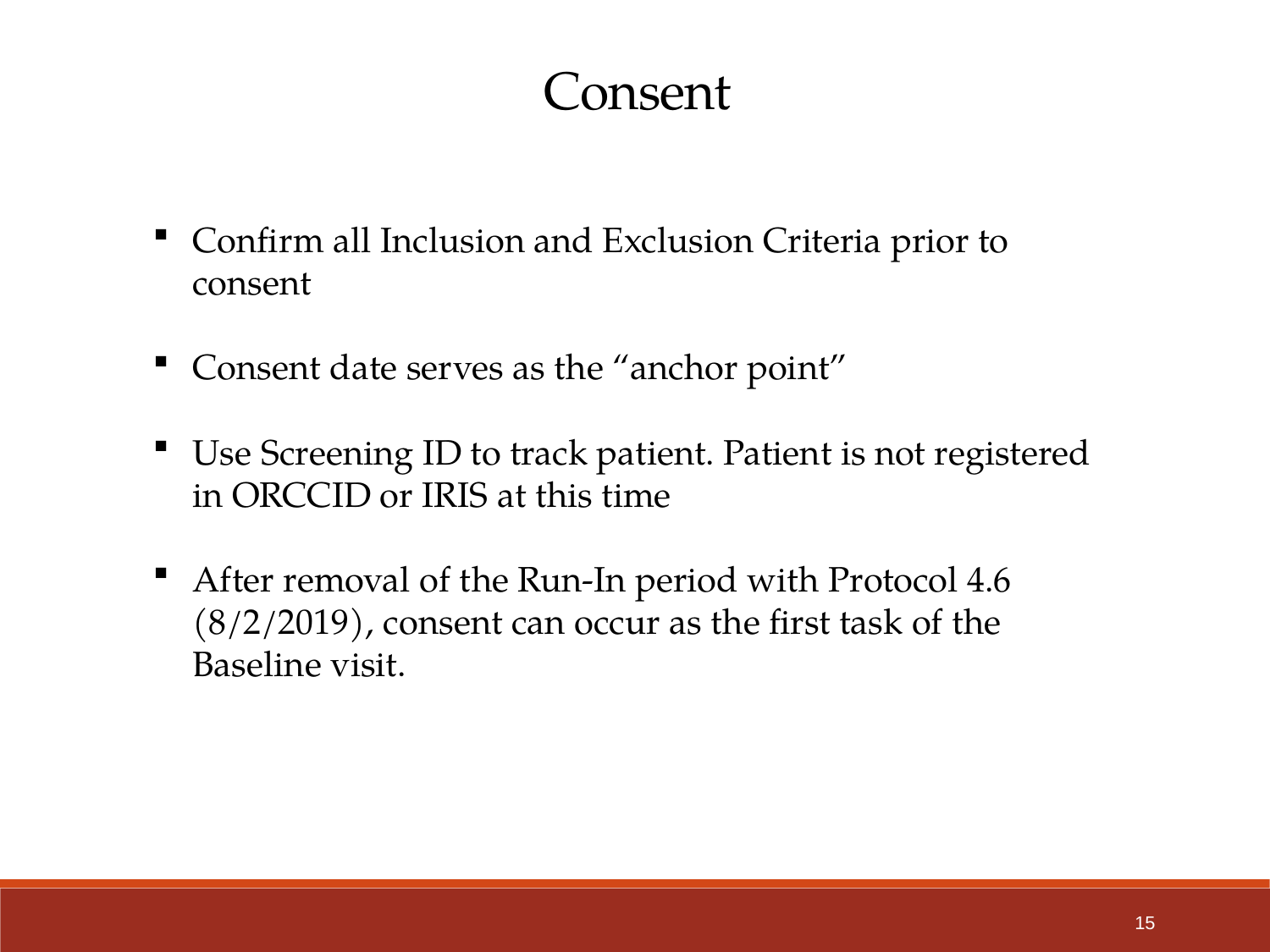

Consent
Confirm all Inclusion and Exclusion Criteria prior to consent

Consent date serves as the “anchor point”

Use Screening ID to track patient. Patient is not registered in ORCCID or IRIS at this time

After removal of the Run-In period with Protocol 4.6 (8/2/2019), consent can occur as the first task of the Baseline visit.

15